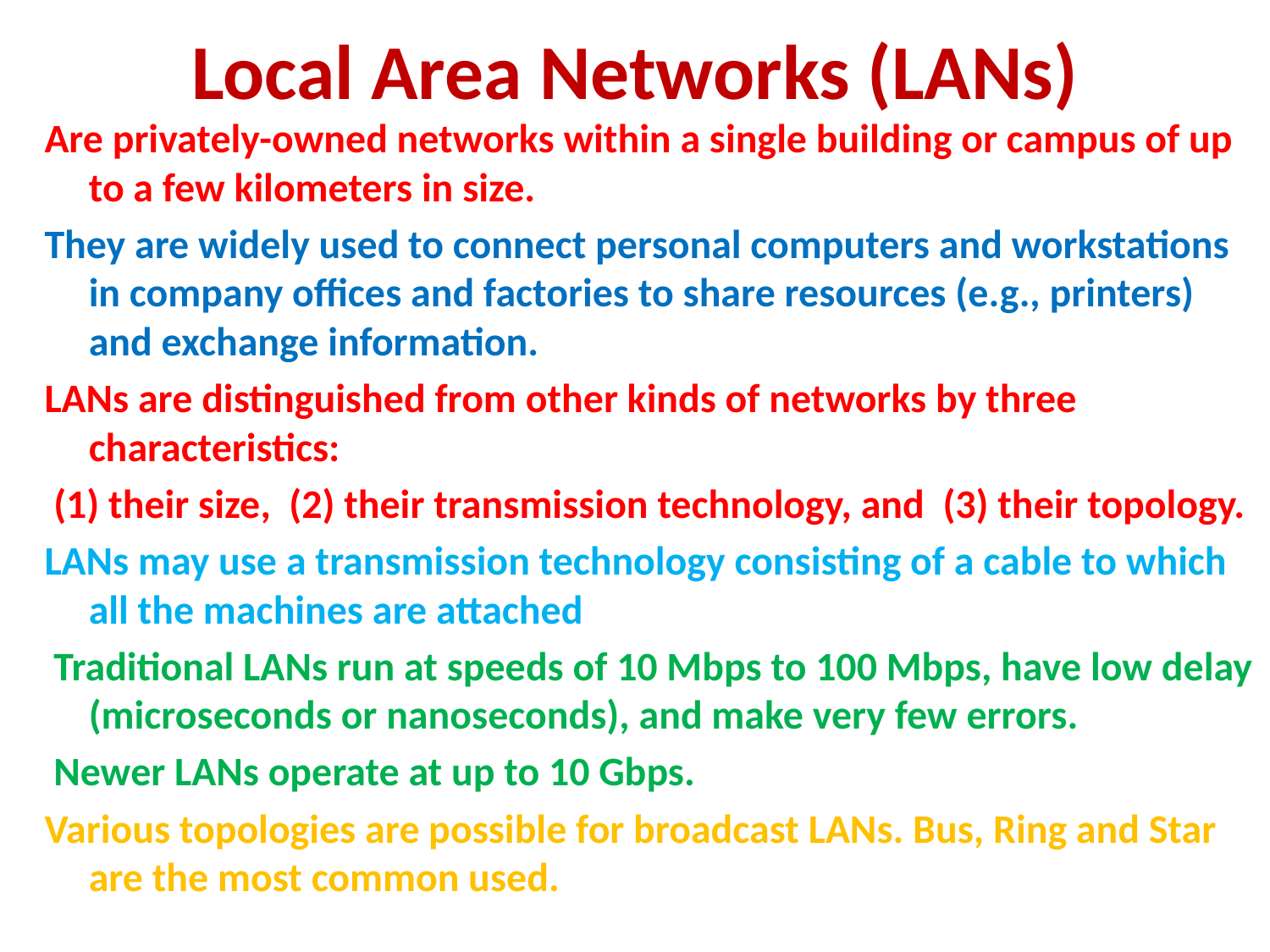

# Local Area Networks (LANs)
Are privately-owned networks within a single building or campus of up to a few kilometers in size.
They are widely used to connect personal computers and workstations in company offices and factories to share resources (e.g., printers) and exchange information.
LANs are distinguished from other kinds of networks by three characteristics:
 (1) their size,  (2) their transmission technology, and  (3) their topology.
LANs may use a transmission technology consisting of a cable to which all the machines are attached
 Traditional LANs run at speeds of 10 Mbps to 100 Mbps, have low delay (microseconds or nanoseconds), and make very few errors.
 Newer LANs operate at up to 10 Gbps.
Various topologies are possible for broadcast LANs. Bus, Ring and Star are the most common used.